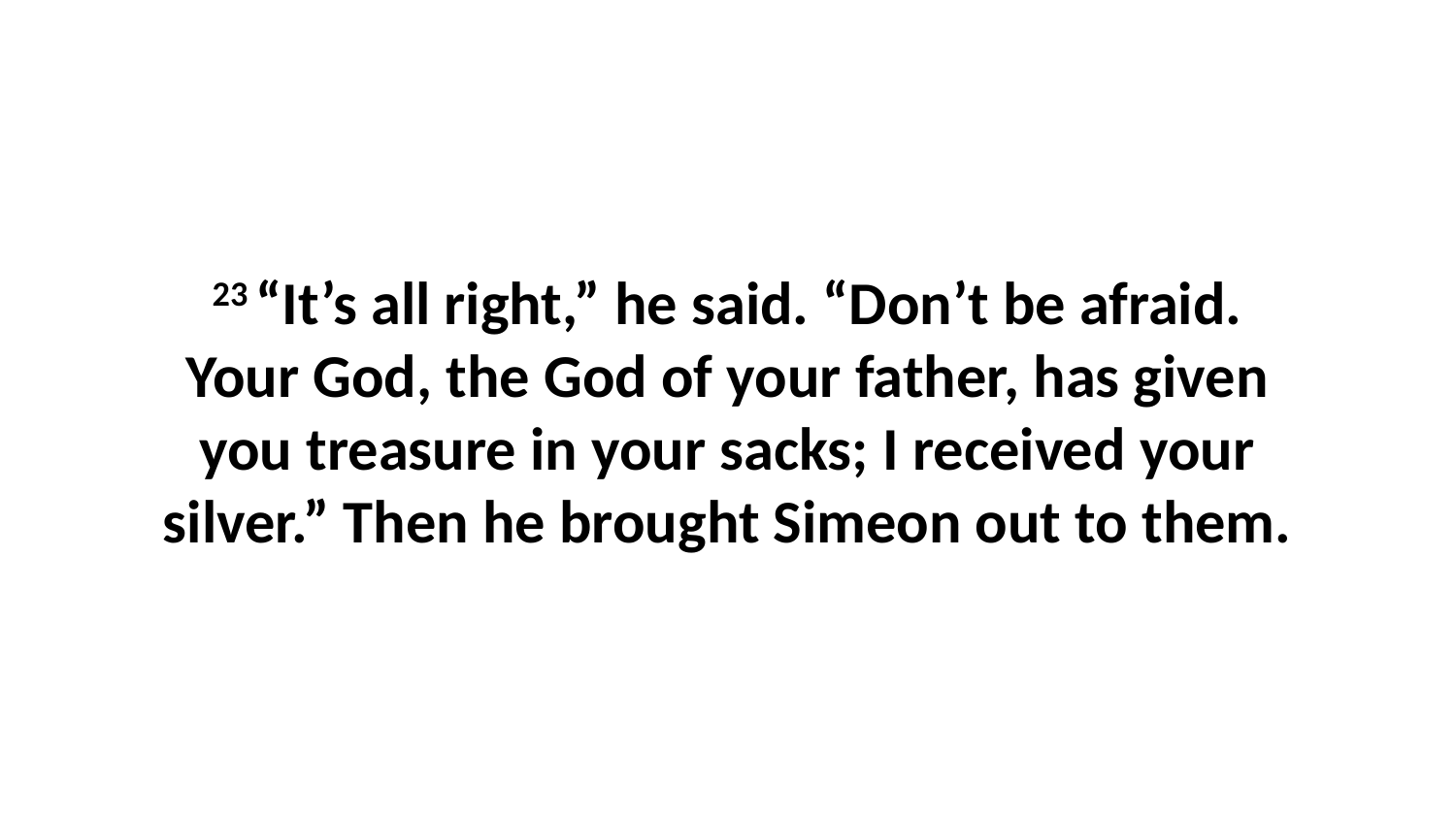

23 “It’s all right,” he said. “Don’t be afraid. Your God, the God of your father, has given you treasure in your sacks; I received your silver.” Then he brought Simeon out to them.